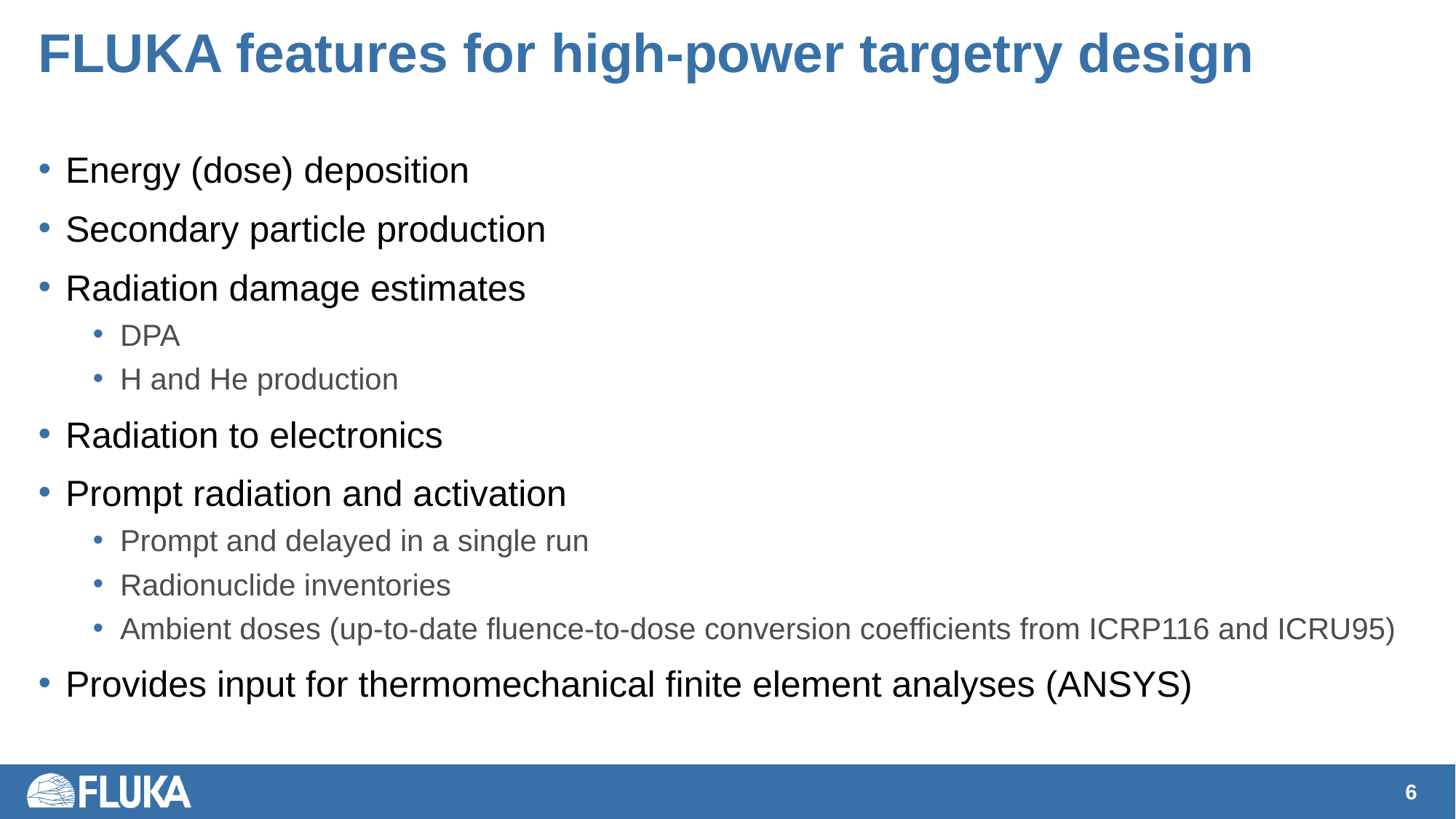

# FLUKA features for high-power targetry design
Energy (dose) deposition
Secondary particle production
Radiation damage estimates
DPA
H and He production
Radiation to electronics
Prompt radiation and activation
Prompt and delayed in a single run
Radionuclide inventories
Ambient doses (up-to-date fluence-to-dose conversion coefficients from ICRP116 and ICRU95)
Provides input for thermomechanical finite element analyses (ANSYS)

6